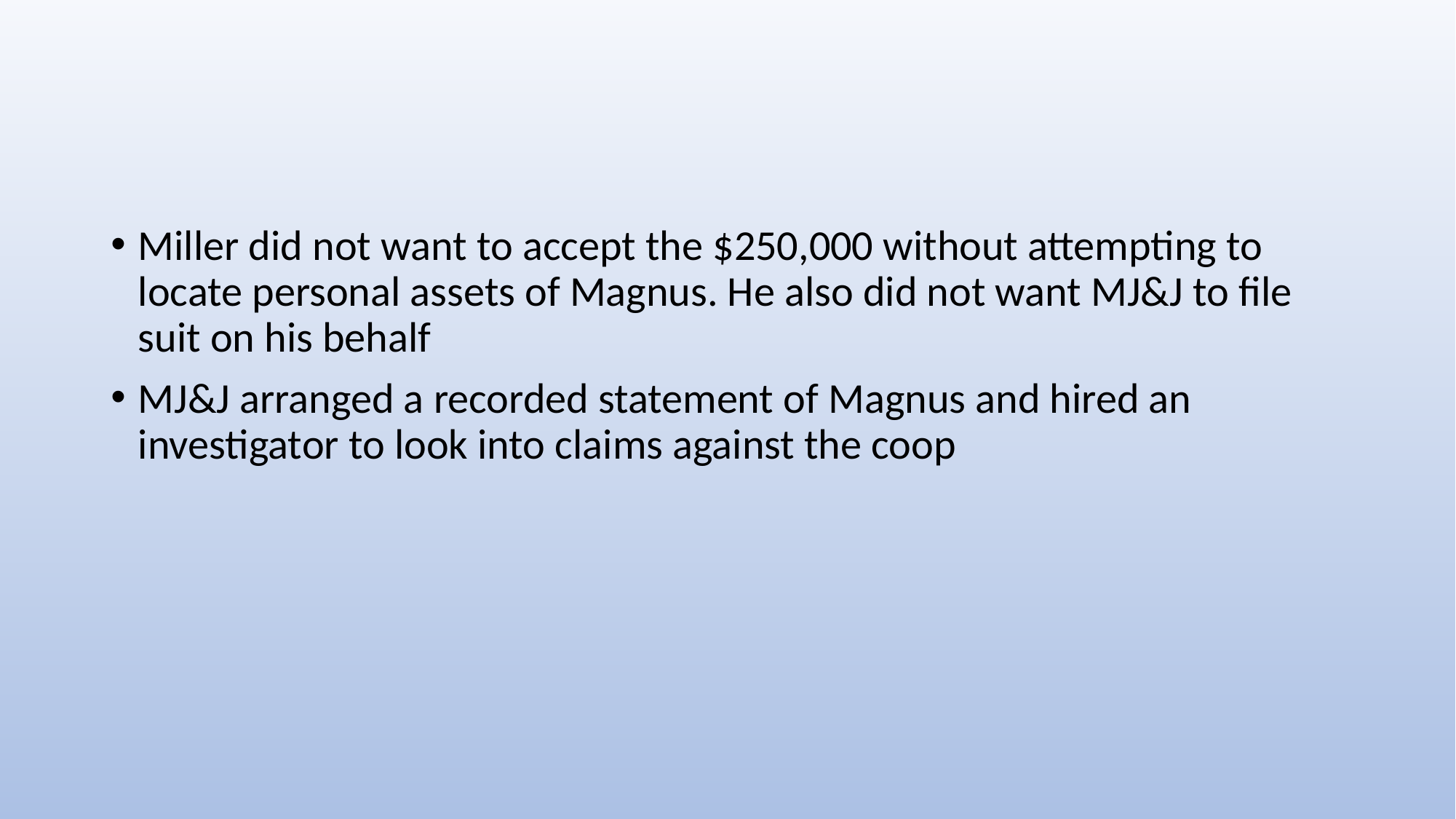

#
Miller did not want to accept the $250,000 without attempting to locate personal assets of Magnus. He also did not want MJ&J to file suit on his behalf
MJ&J arranged a recorded statement of Magnus and hired an investigator to look into claims against the coop